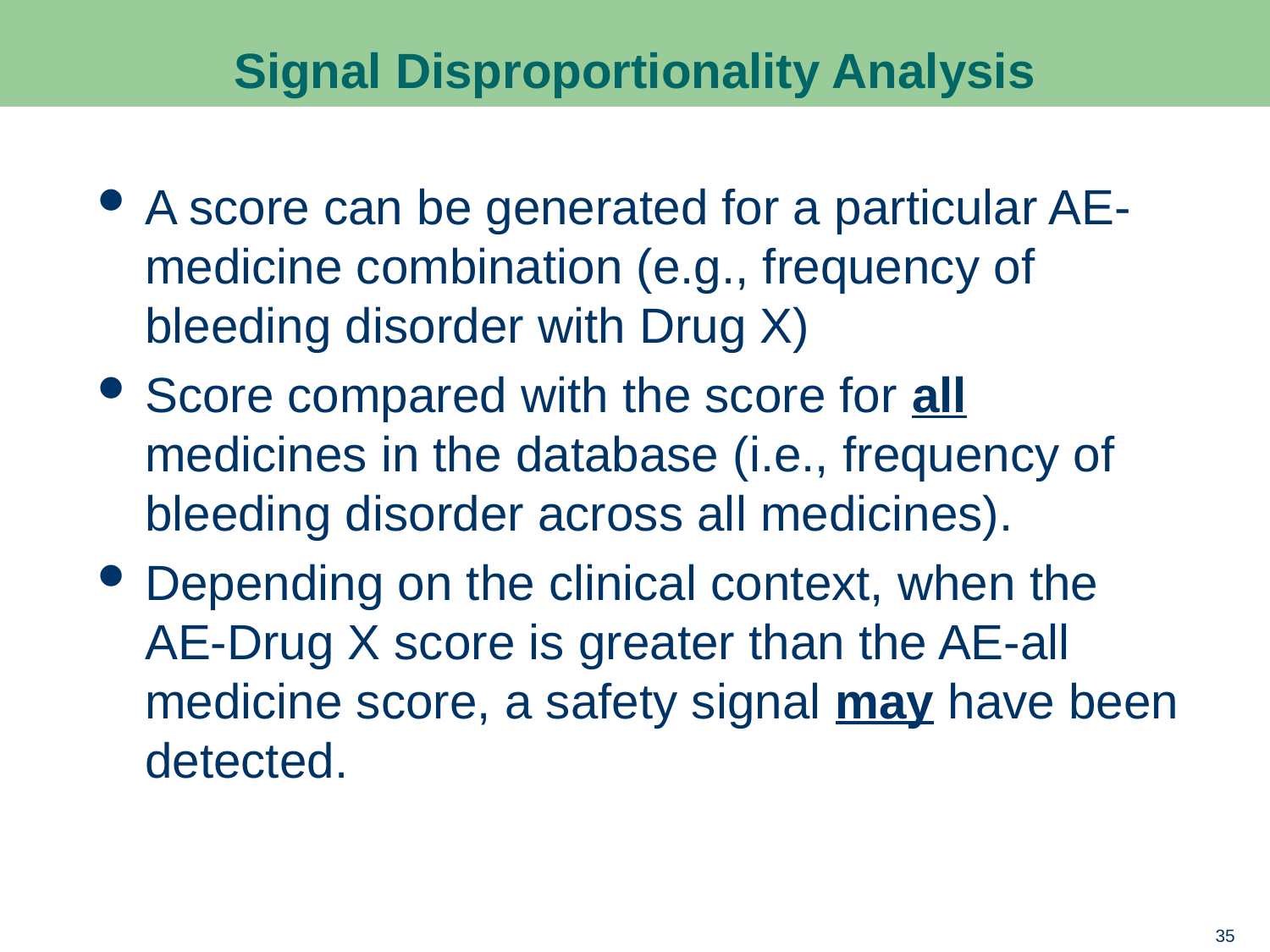

# Signal Disproportionality Analysis
A score can be generated for a particular AE-medicine combination (e.g., frequency of bleeding disorder with Drug X)
Score compared with the score for all medicines in the database (i.e., frequency of bleeding disorder across all medicines).
Depending on the clinical context, when the AE-Drug X score is greater than the AE-all medicine score, a safety signal may have been detected.